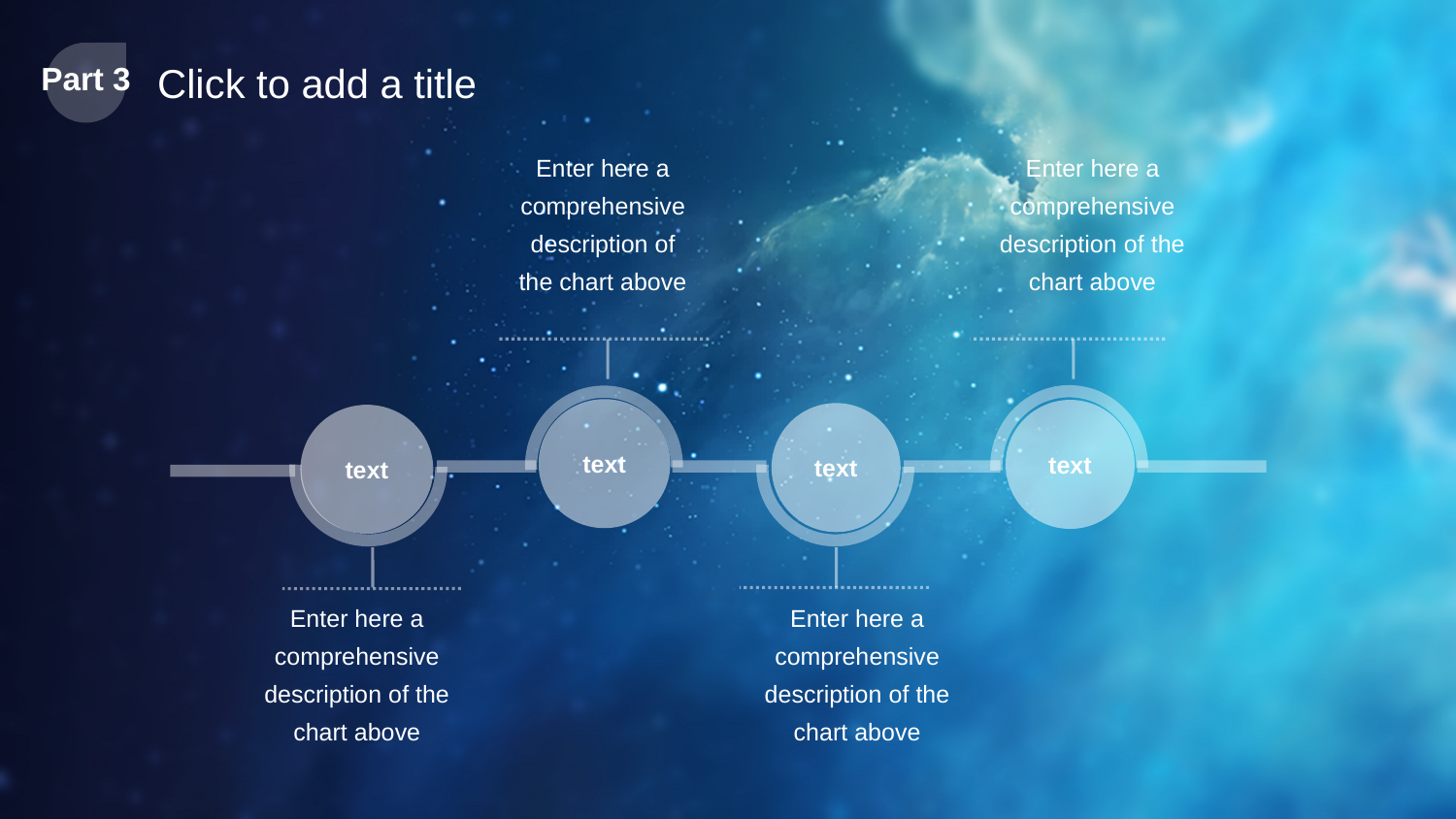

Part 3
Click to add a title
Enter here a comprehensive description of the chart above

Enter here a comprehensive description of the chart above

text
text
text
text

Enter here a comprehensive description of the chart above

Enter here a comprehensive description of the chart above